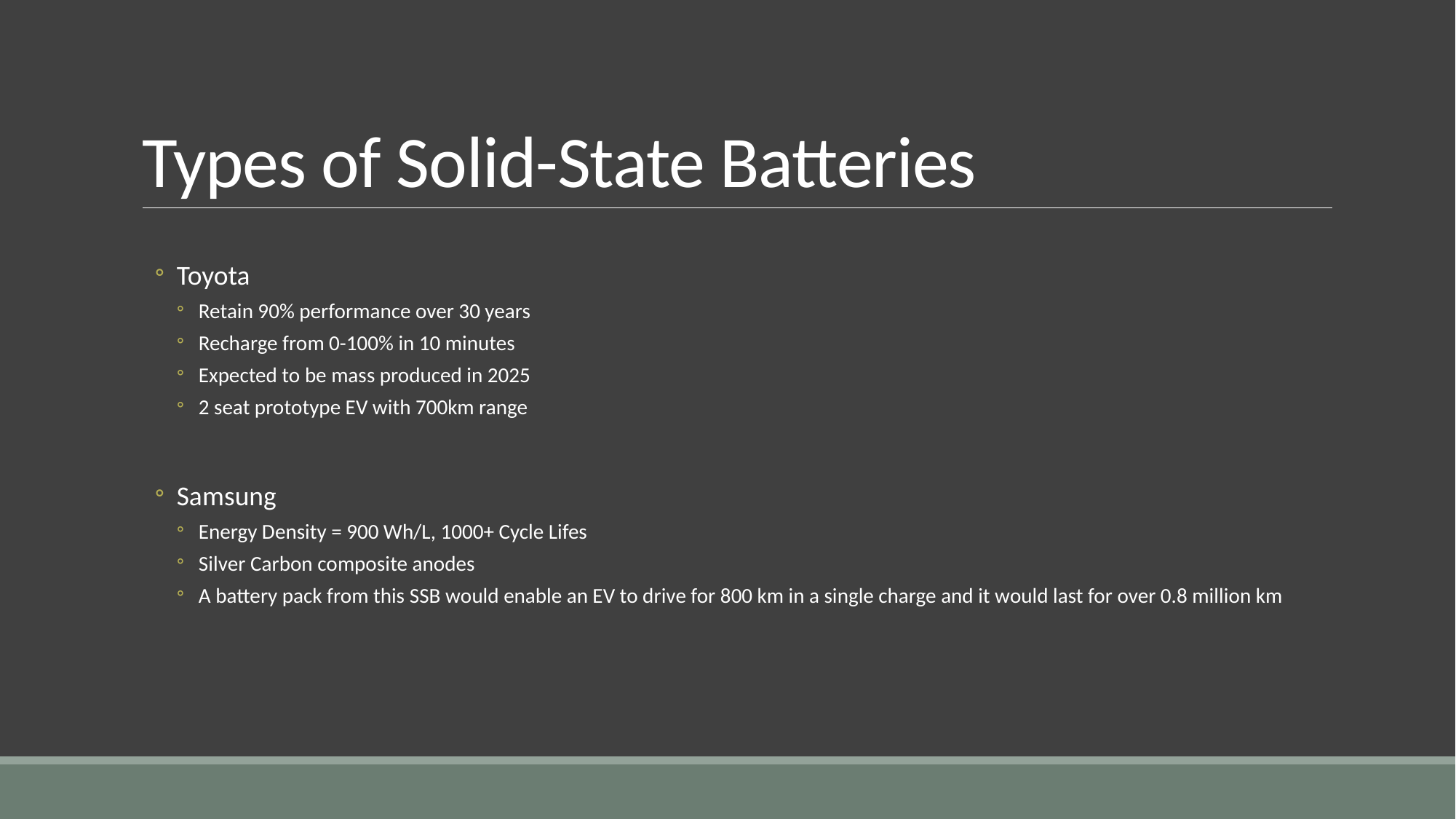

# Types of Solid-State Batteries

Toyota
Retain 90% performance over 30 years
Recharge from 0-100% in 10 minutes
Expected to be mass produced in 2025
2 seat prototype EV with 700km range

Samsung
Energy Density = 900 Wh/L, 1000+ Cycle Lifes
Silver Carbon composite anodes
A battery pack from this SSB would enable an EV to drive for 800 km in a single charge and it would last for over 0.8 million km